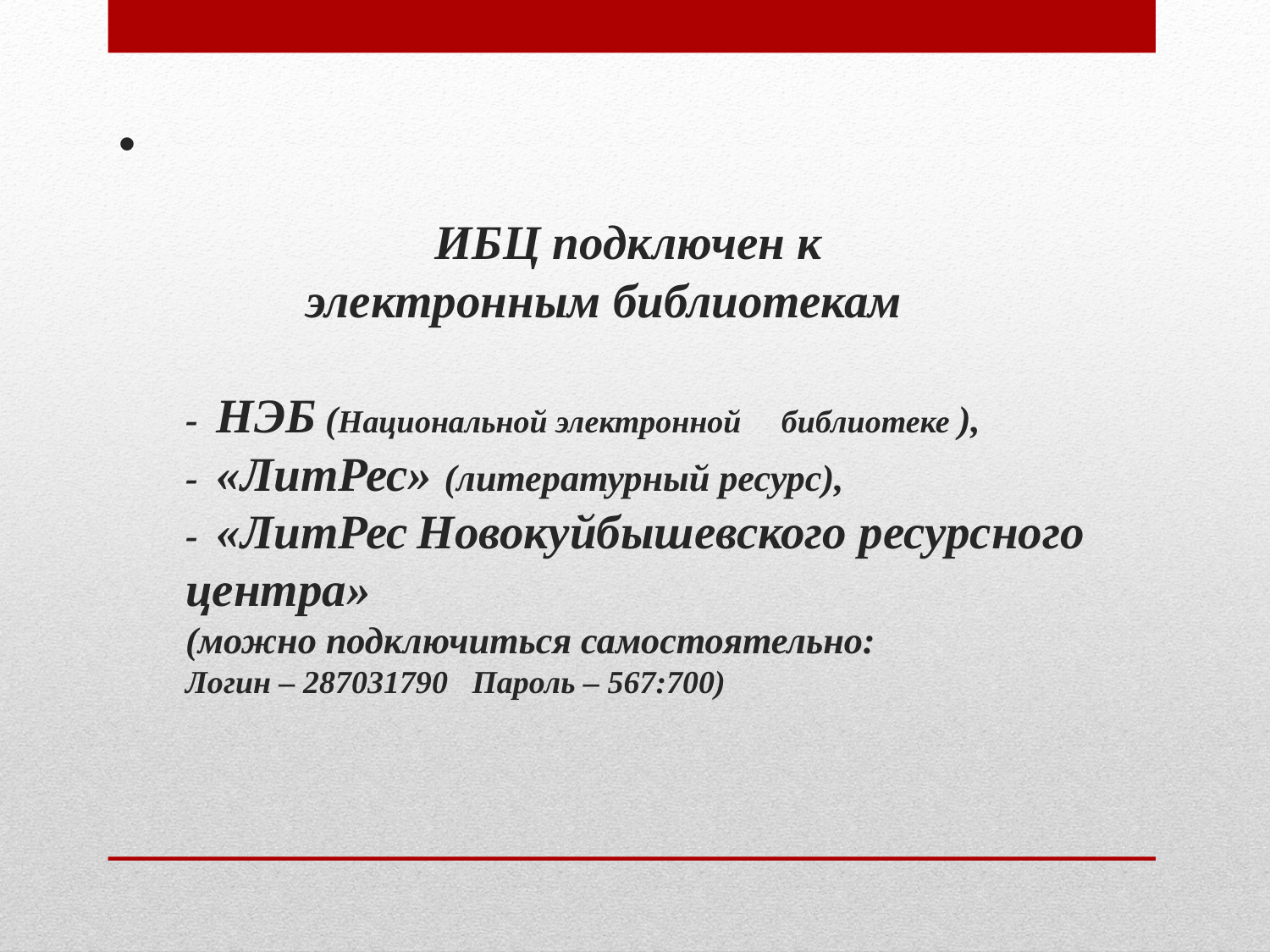

# ИБЦ подключен к электронным библиотекам -  НЭБ (Национальной электронной     библиотеке ), -  «ЛитРес» (литературный ресурс), -  «ЛитРес Новокуйбышевского ресурсного центра» (можно подключиться самостоятельно: Логин – 287031790   Пароль – 567:700)